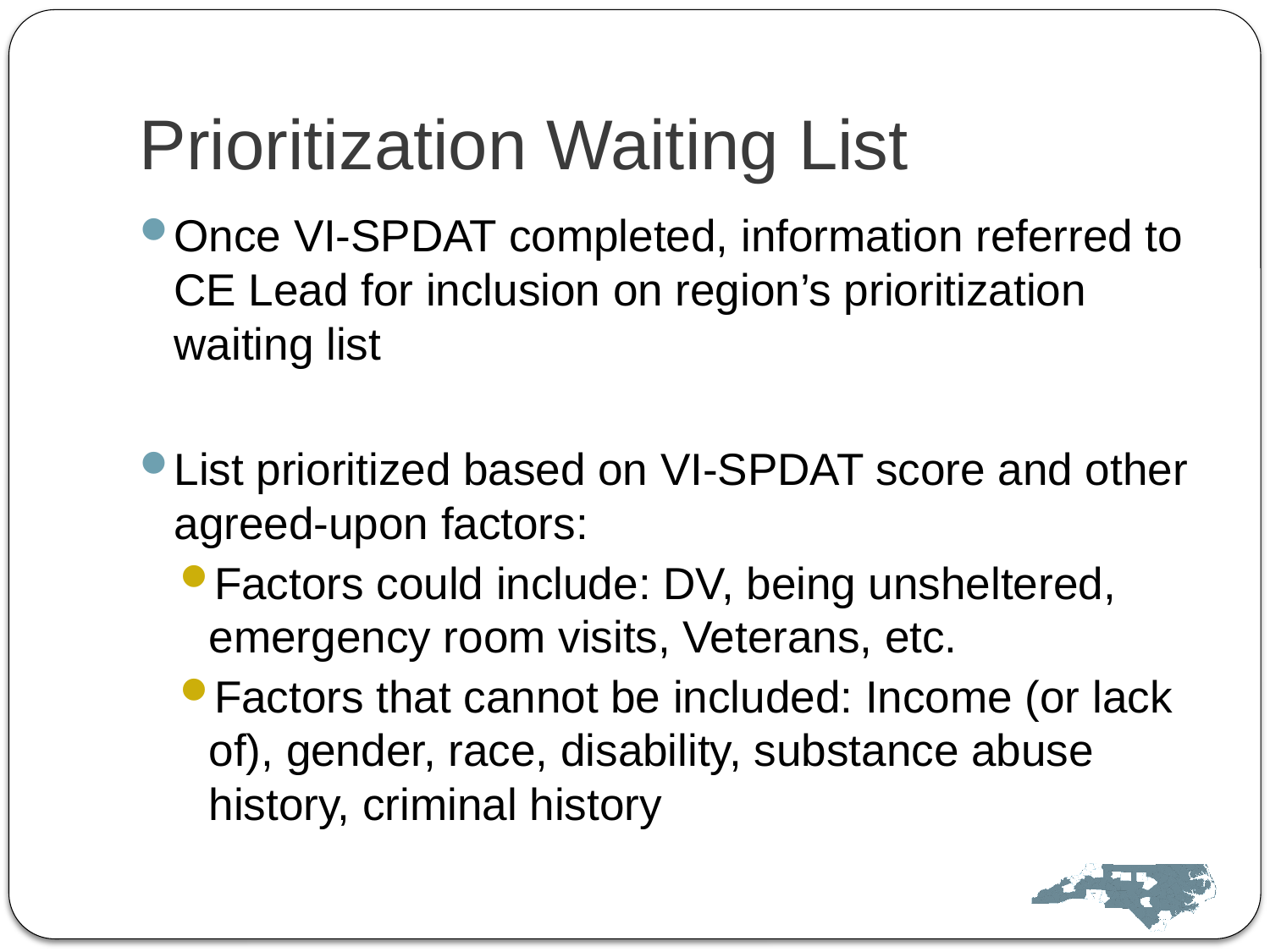

# Prioritization Waiting List
Once VI-SPDAT completed, information referred to CE Lead for inclusion on region’s prioritization waiting list

List prioritized based on VI-SPDAT score and other agreed-upon factors:
Factors could include: DV, being unsheltered, emergency room visits, Veterans, etc.
Factors that cannot be included: Income (or lack of), gender, race, disability, substance abuse history, criminal history